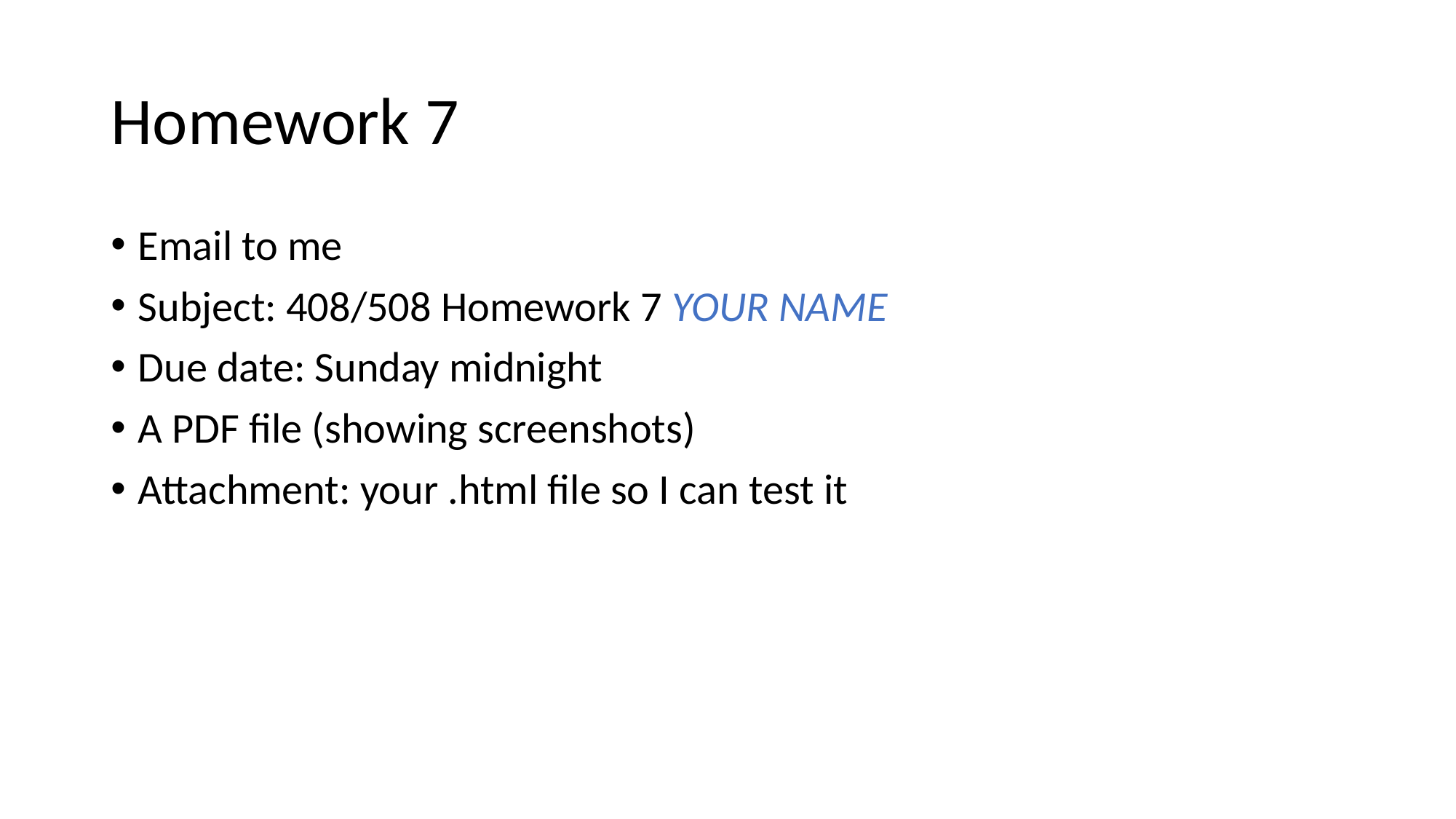

# Homework 7
Email to me
Subject: 408/508 Homework 7 YOUR NAME
Due date: Sunday midnight
A PDF file (showing screenshots)
Attachment: your .html file so I can test it